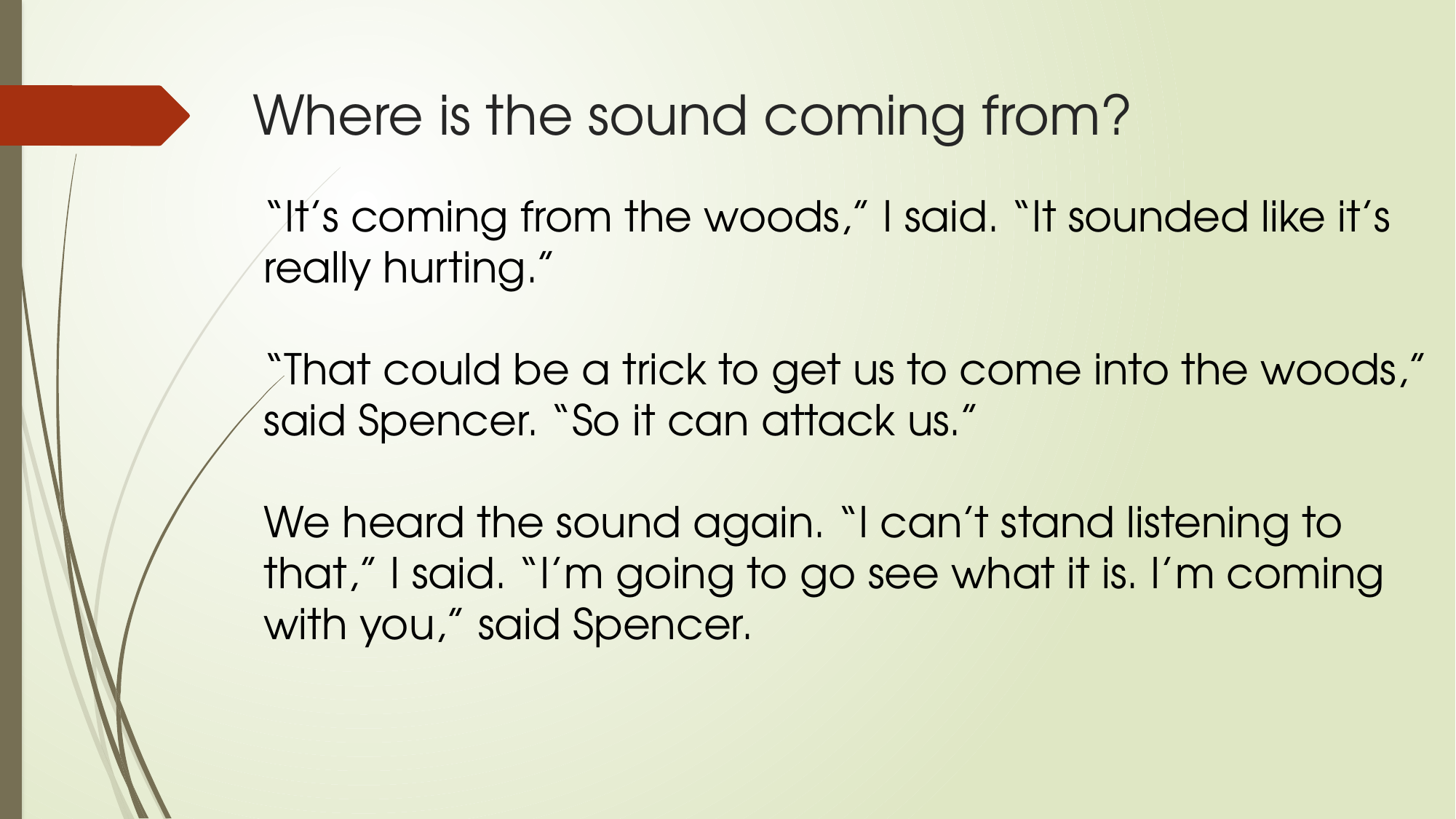

Where is the sound coming from?
“It’s coming from the woods,” I said. “It sounded like it’s really hurting.”
“That could be a trick to get us to come into the woods,” said Spencer. “So it can attack us.”
We heard the sound again. “I can’t stand listening to that,” I said. “I’m going to go see what it is. I’m coming with you,” said Spencer.